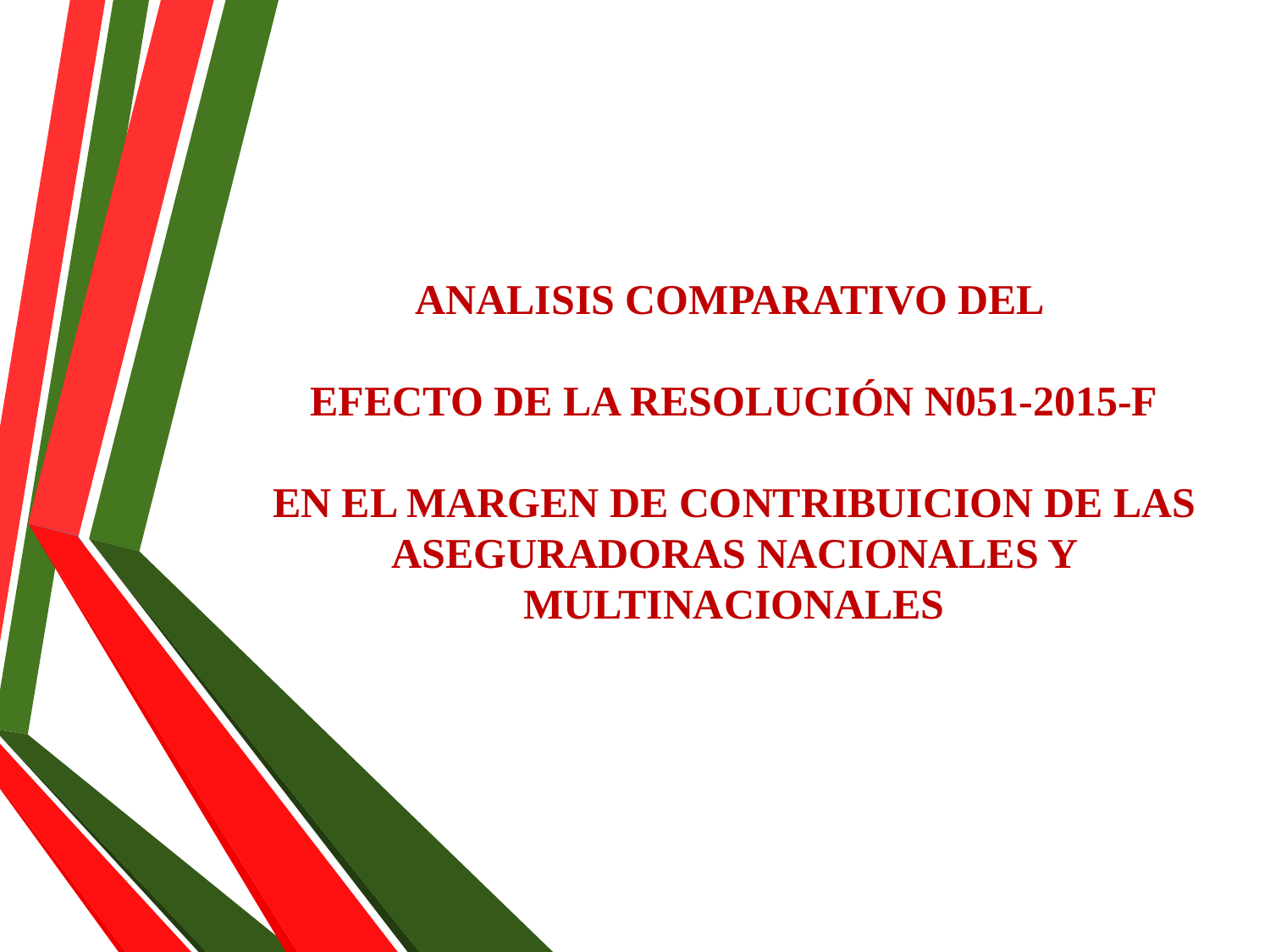

ANALISIS COMPARATIVO DEL

EFECTO DE LA RESOLUCIÓN N051-2015-F

EN EL MARGEN DE CONTRIBUICION DE LAS ASEGURADORAS NACIONALES Y MULTINACIONALES